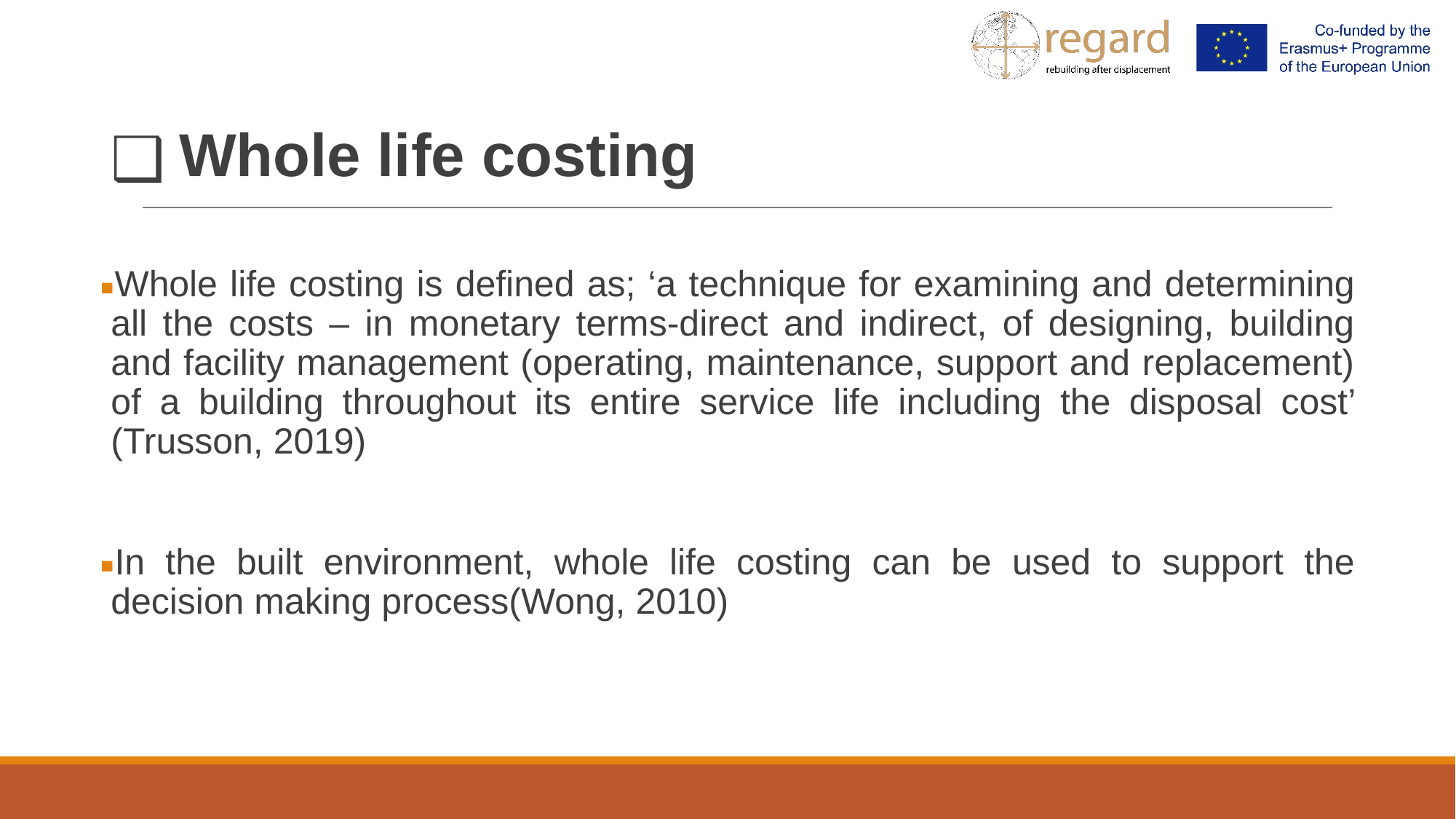

# Whole life costing

Whole life costing is defined as; ‘a technique for examining and determining all the costs – in monetary terms-direct and indirect, of designing, building and facility management (operating, maintenance, support and replacement) of a building throughout its entire service life including the disposal cost’ (Trusson, 2019)

In the built environment, whole life costing can be used to support the decision making process(Wong, 2010)